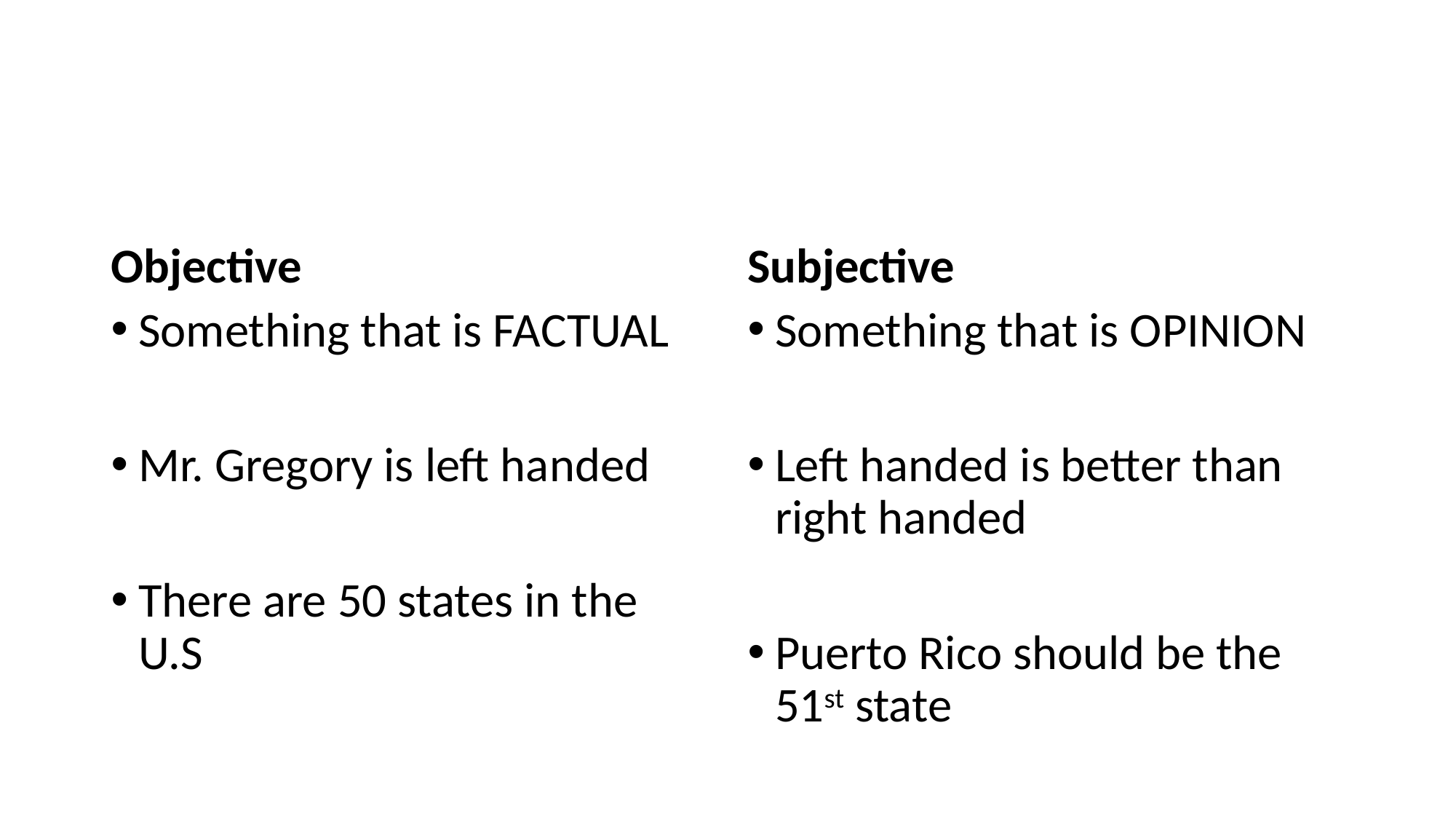

#
Objective
Subjective
Something that is FACTUAL

Mr. Gregory is left handed

There are 50 states in the U.S
Something that is OPINION

Left handed is better than right handed

Puerto Rico should be the 51st state